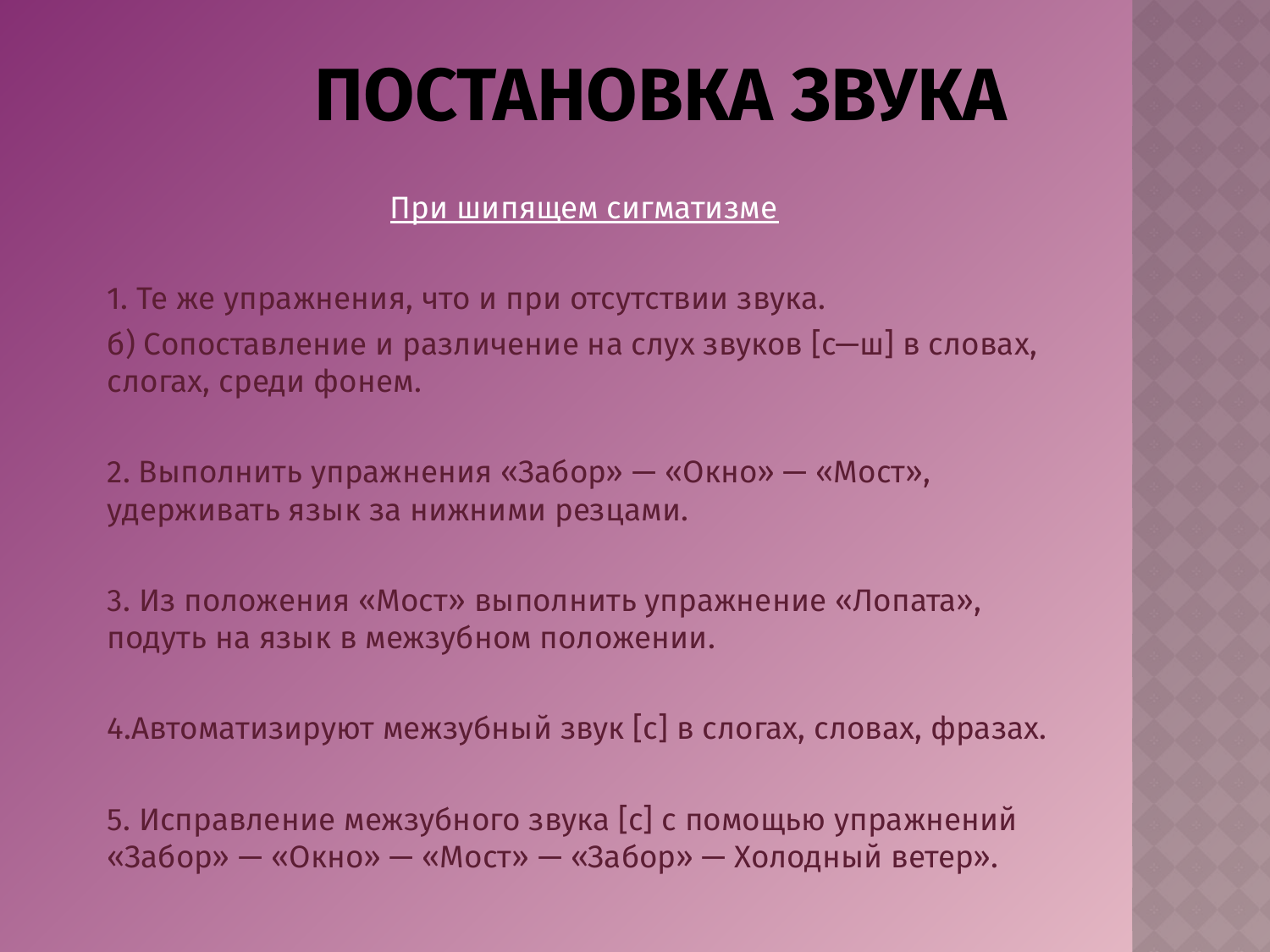

# Постановка звука

При шипящем сигматизме

1. Те же упражнения, что и при отсутствии звука.
б) Сопоставление и различение на слух звуков [с—ш] в словах, слогах, среди фонем.

2. Выполнить упражнения «Забор» — «Окно» — «Мост», удерживать язык за нижними резцами.

3. Из положения «Мост» выполнить упражнение «Лопата», подуть на язык в межзубном положении.

4.Автоматизируют межзубный звук [с] в слогах, словах, фразах.

5. Исправление межзубного звука [с] с помощью упражнений «Забор» — «Окно» — «Мост» — «Забор» — Холодный ветер».